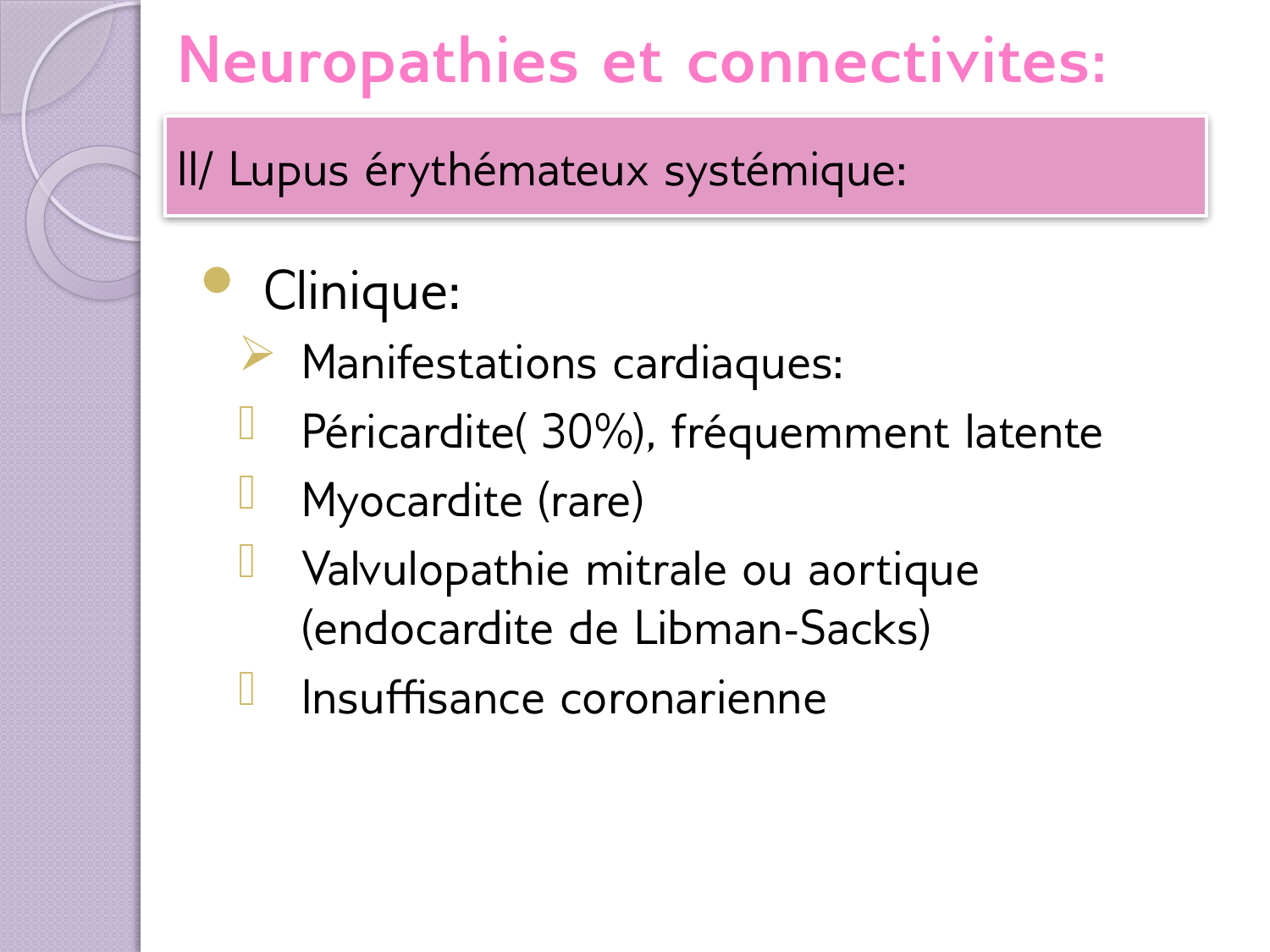

# Neuropathies et connectivites:

II/ Lupus érythémateux systémique:

Clinique:
Manifestations cardiaques:
Péricardite( 30%), fréquemment latente
Myocardite (rare)
Valvulopathie mitrale ou aortique (endocardite de Libman-Sacks)
Insuffisance coronarienne